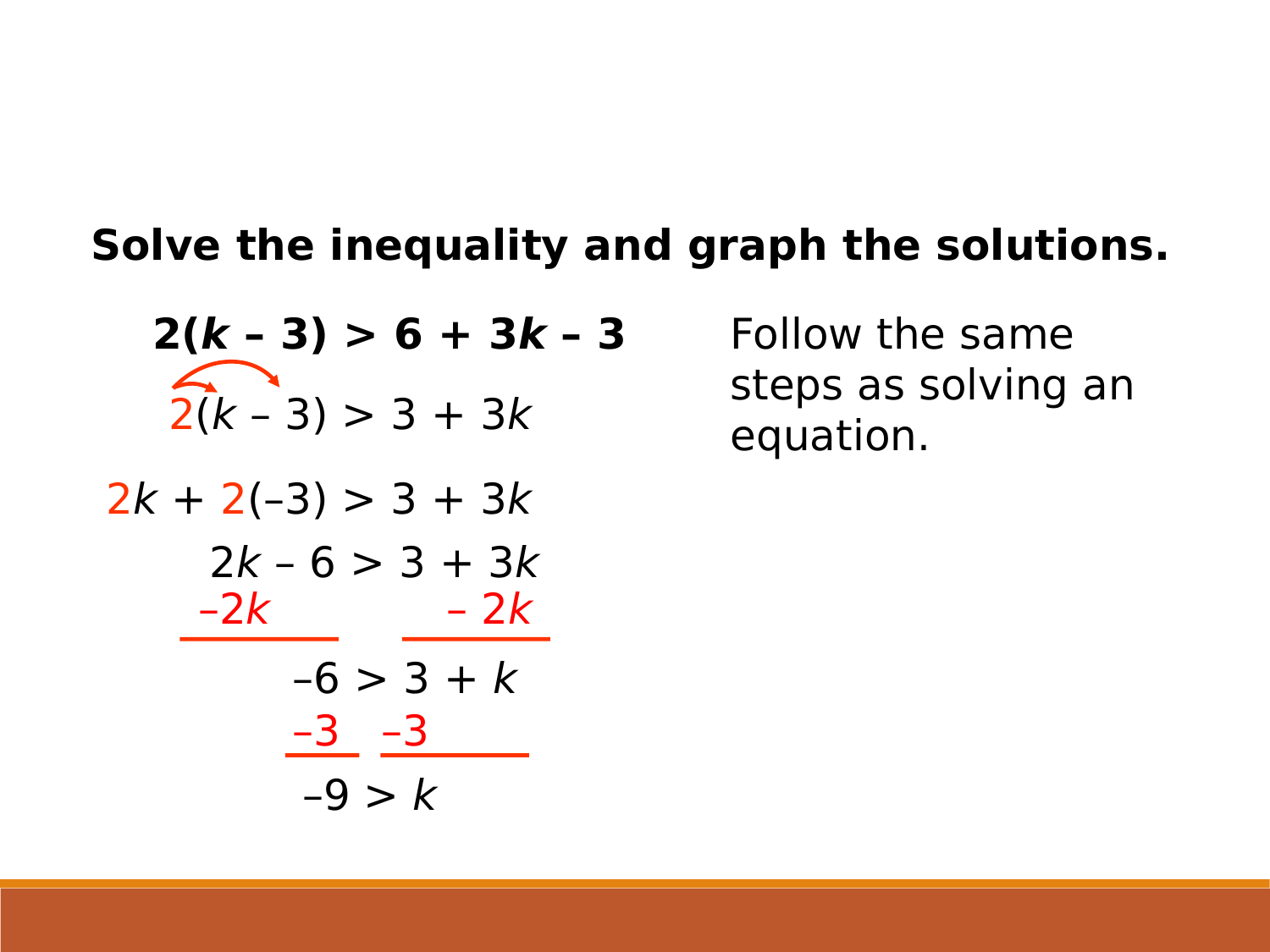

Solve the inequality and graph the solutions.
2(k – 3) > 6 + 3k – 3
Follow the same steps as solving an equation.

2(k – 3) > 3 + 3k
2k + 2(–3) > 3 + 3k
2k – 6 > 3 + 3k
–2k             – 2k

–6 > 3 + k
–3   –3

–9 > k